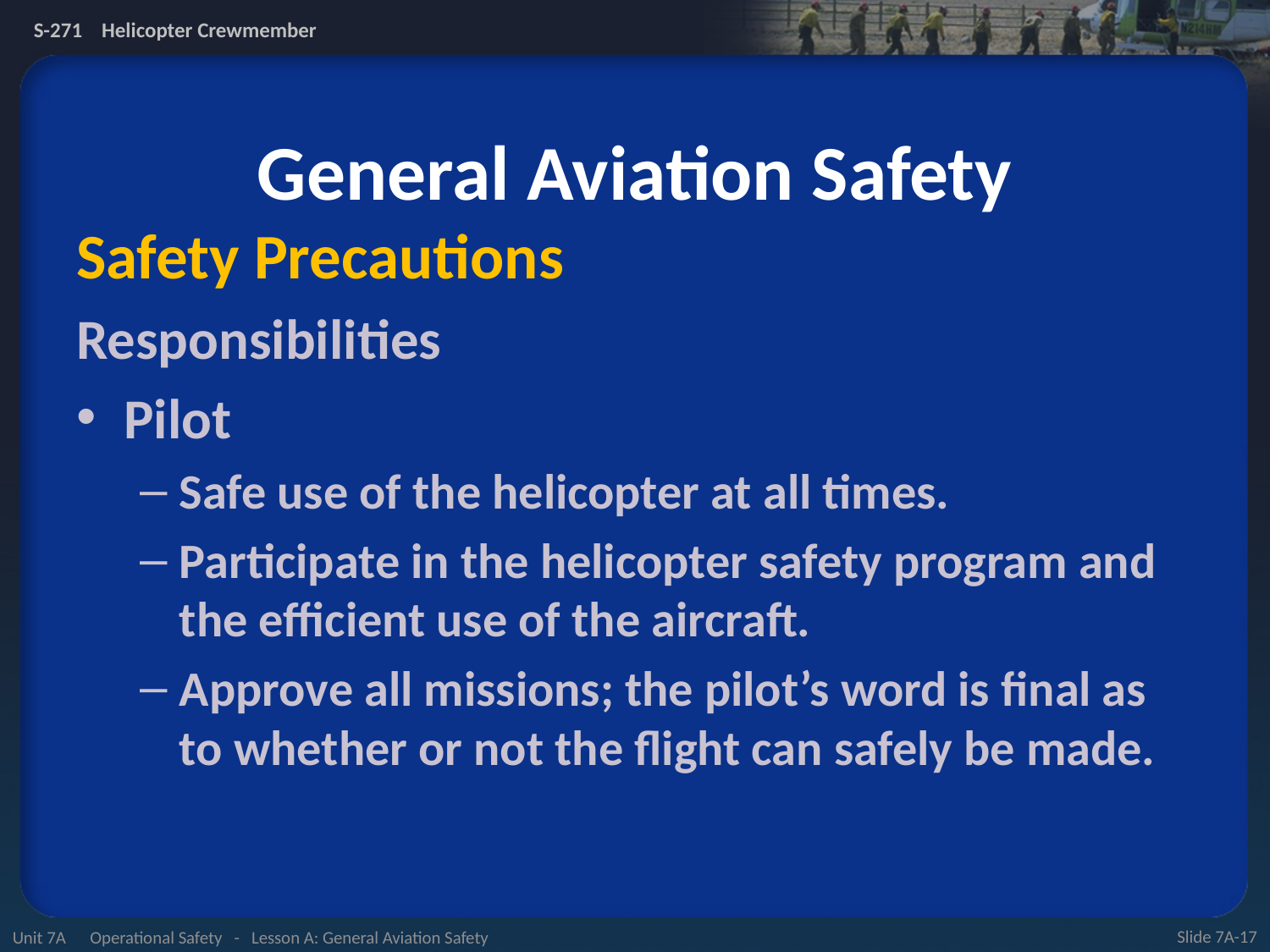

# General Aviation Safety
Safety Precautions
Responsibilities
Pilot
Safe use of the helicopter at all times.
Participate in the helicopter safety program and the efficient use of the aircraft.
Approve all missions; the pilot’s word is final as to whether or not the flight can safely be made.

Unit 7A      Operational Safety   -   Lesson A: General Aviation Safety
Slide 7A-17